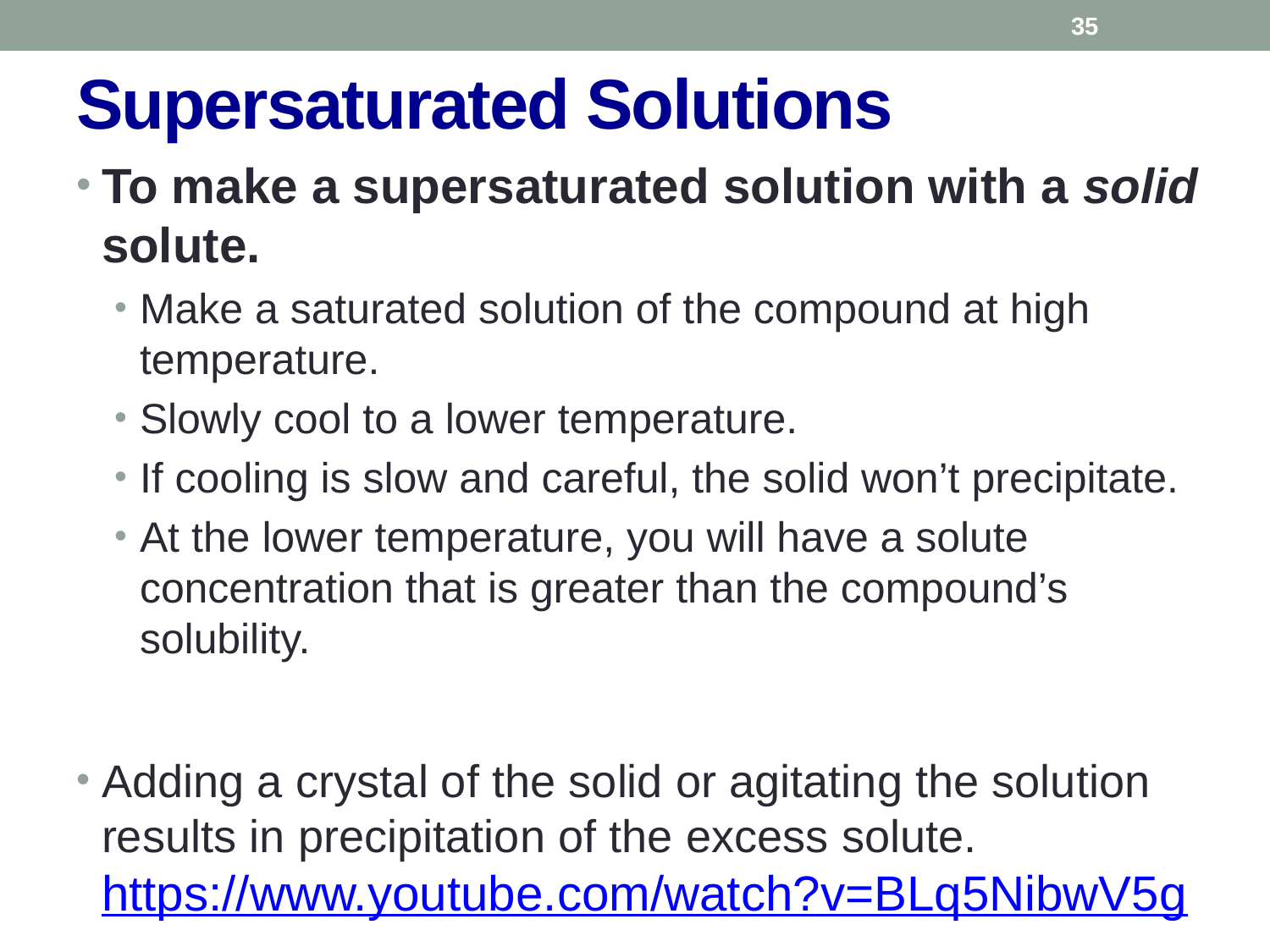

35
# Supersaturated Solutions
To make a supersaturated solution with a solid solute.
Make a saturated solution of the compound at high temperature.
Slowly cool to a lower temperature.
If cooling is slow and careful, the solid won’t precipitate.
At the lower temperature, you will have a solute concentration that is greater than the compound’s solubility.

Adding a crystal of the solid or agitating the solution results in precipitation of the excess solute. https://www.youtube.com/watch?v=BLq5NibwV5g